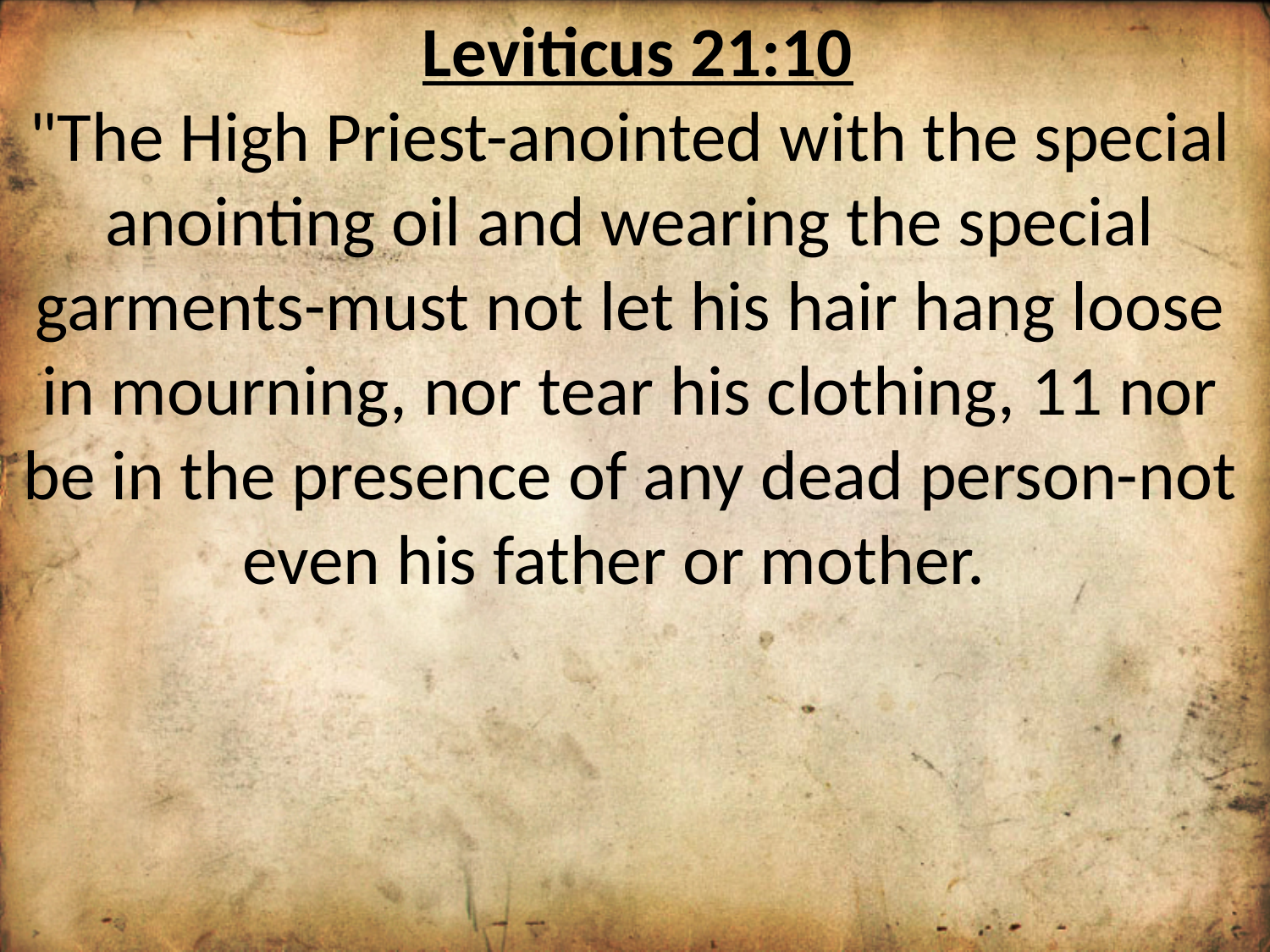

Leviticus 21:10
"The High Priest-anointed with the special anointing oil and wearing the special garments-must not let his hair hang loose in mourning, nor tear his clothing, 11 nor be in the presence of any dead person-not even his father or mother.